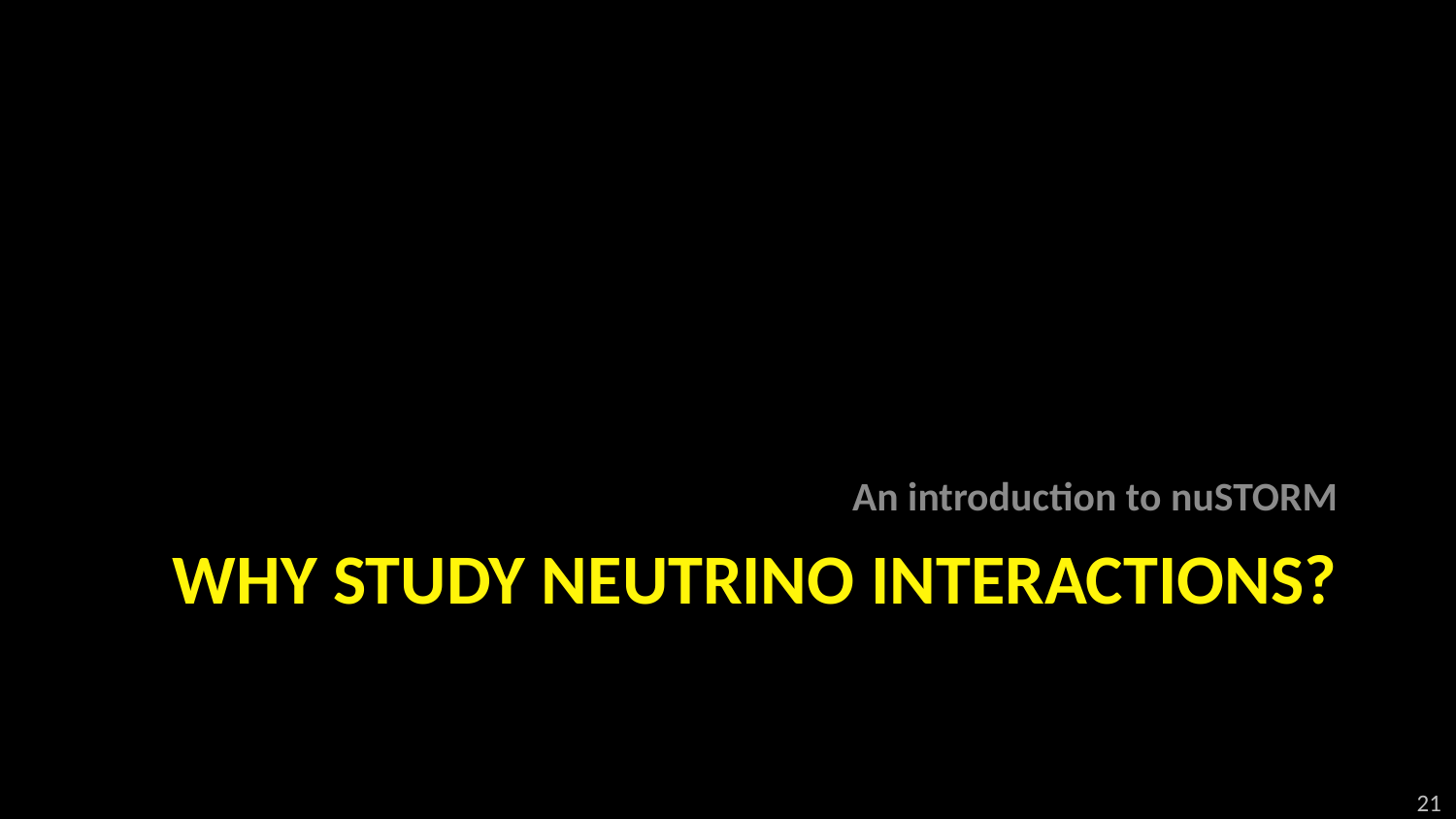

An introduction to nuSTORM
# Why study neutrino interactions?
21